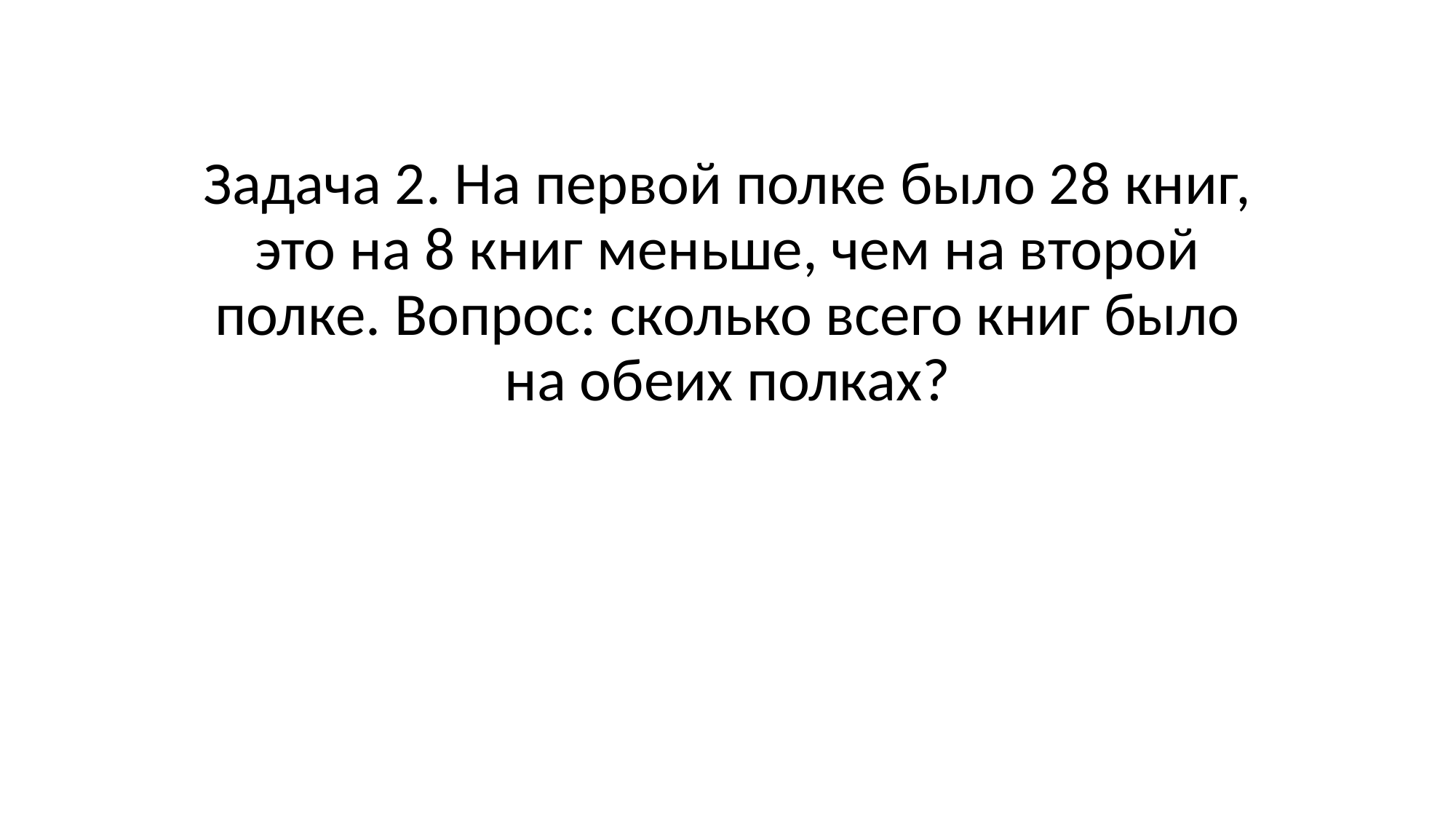

# Задача 2. На первой полке было 28 книг, это на 8 книг меньше, чем на второй полке. Вопрос: сколько всего книг было на обеих полках?